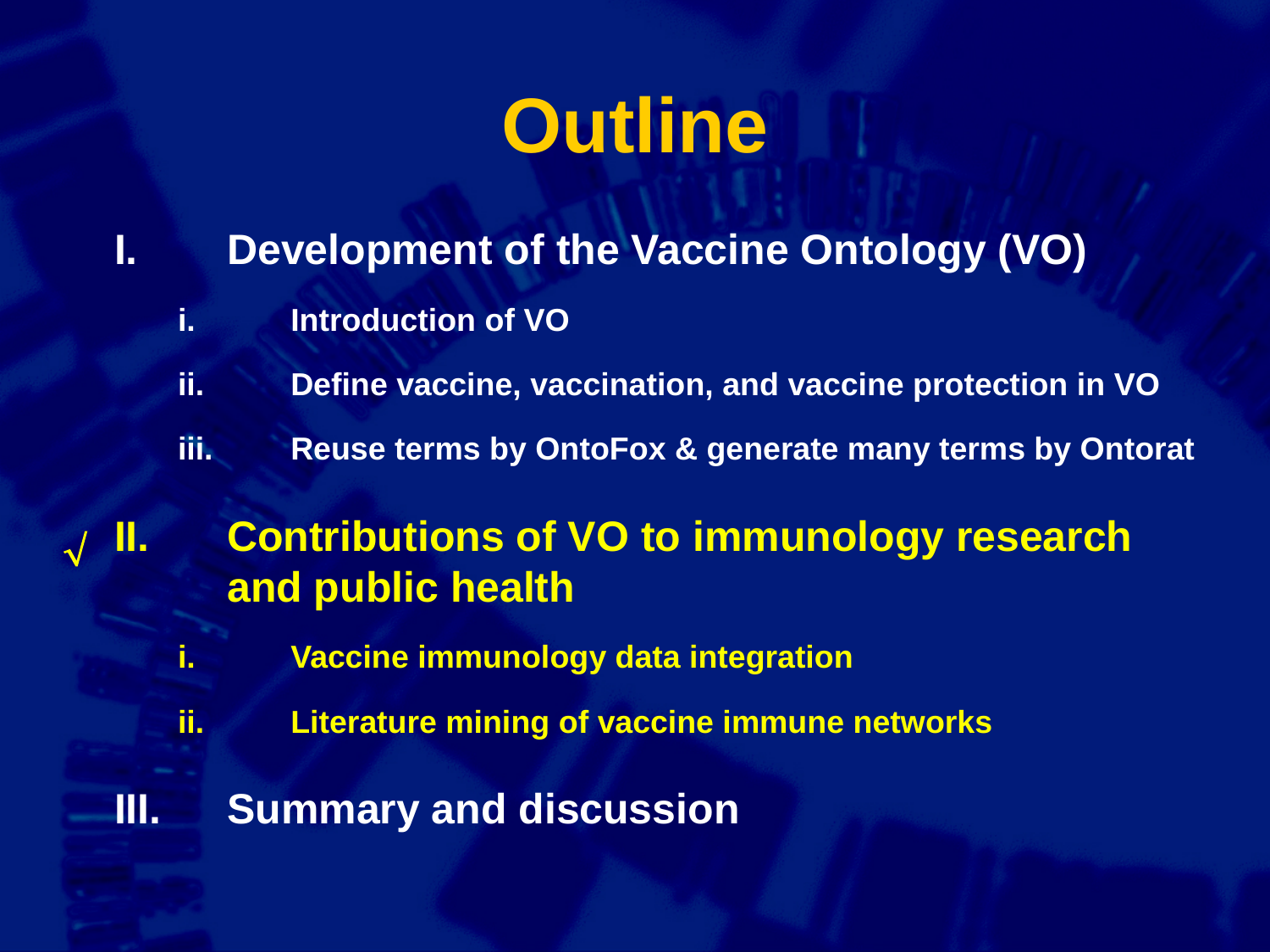

# Outline
Development of the Vaccine Ontology (VO)
Introduction of VO
Define vaccine, vaccination, and vaccine protection in VO
Reuse terms by OntoFox & generate many terms by Ontorat
Contributions of VO to immunology research and public health
Vaccine immunology data integration
Literature mining of vaccine immune networks
Summary and discussion
√